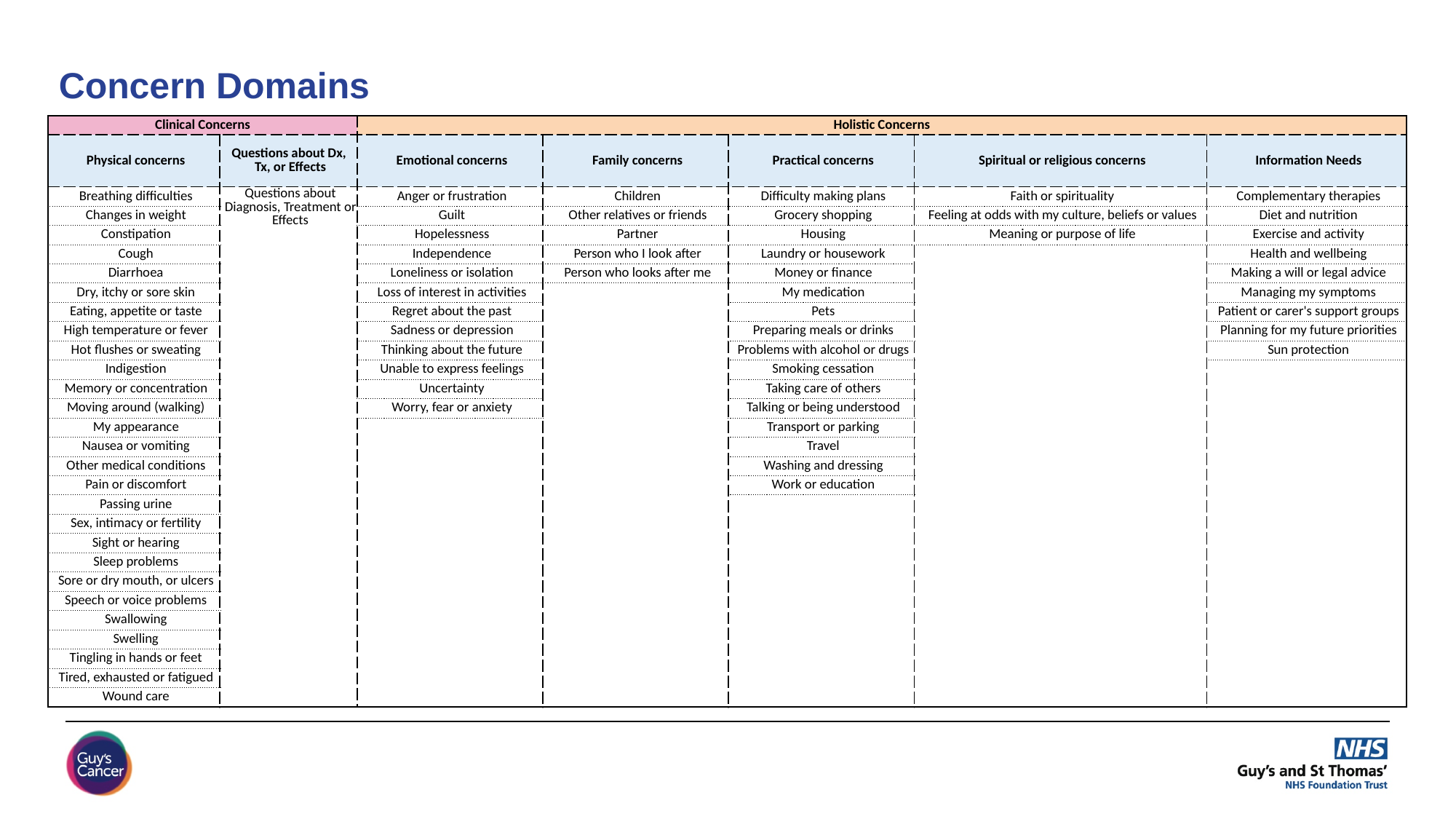

# Concern Domains
| Clinical Concerns |  | Holistic Concerns |  |  |  |  |
| --- | --- | --- | --- | --- | --- | --- |
| Physical concerns | Questions about Dx, Tx, or Effects | Emotional concerns | Family concerns | Practical concerns | Spiritual or religious concerns | Information Needs |
| Breathing difficulties | Questions about Diagnosis, Treatment or Effects | Anger or frustration | Children | Difficulty making plans | Faith or spirituality | Complementary therapies |
| Changes in weight |  | Guilt | Other relatives or friends | Grocery shopping | Feeling at odds with my culture, beliefs or values | Diet and nutrition |
| Constipation |  | Hopelessness | Partner | Housing | Meaning or purpose of life | Exercise and activity |
| Cough |  | Independence | Person who I look after | Laundry or housework |  | Health and wellbeing |
| Diarrhoea |  | Loneliness or isolation | Person who looks after me | Money or finance |  | Making a will or legal advice |
| Dry, itchy or sore skin |  | Loss of interest in activities |  | My medication |  | Managing my symptoms |
| Eating, appetite or taste |  | Regret about the past |  | Pets |  | Patient or carer's support groups |
| High temperature or fever |  | Sadness or depression |  | Preparing meals or drinks |  | Planning for my future priorities |
| Hot flushes or sweating |  | Thinking about the future |  | Problems with alcohol or drugs |  | Sun protection |
| Indigestion |  | Unable to express feelings |  | Smoking cessation |  |  |
| Memory or concentration |  | Uncertainty |  | Taking care of others |  |  |
| Moving around (walking) |  | Worry, fear or anxiety |  | Talking or being understood |  |  |
| My appearance |  |  |  | Transport or parking |  |  |
| Nausea or vomiting |  |  |  | Travel |  |  |
| Other medical conditions |  |  |  | Washing and dressing |  |  |
| Pain or discomfort |  |  |  | Work or education |  |  |
| Passing urine |  |  |  |  |  |  |
| Sex, intimacy or fertility |  |  |  |  |  |  |
| Sight or hearing |  |  |  |  |  |  |
| Sleep problems |  |  |  |  |  |  |
| Sore or dry mouth, or ulcers |  |  |  |  |  |  |
| Speech or voice problems |  |  |  |  |  |  |
| Swallowing |  |  |  |  |  |  |
| Swelling |  |  |  |  |  |  |
| Tingling in hands or feet |  |  |  |  |  |  |
| Tired, exhausted or fatigued |  |  |  |  |  |  |
| Wound care |  |  |  |  |  |  |